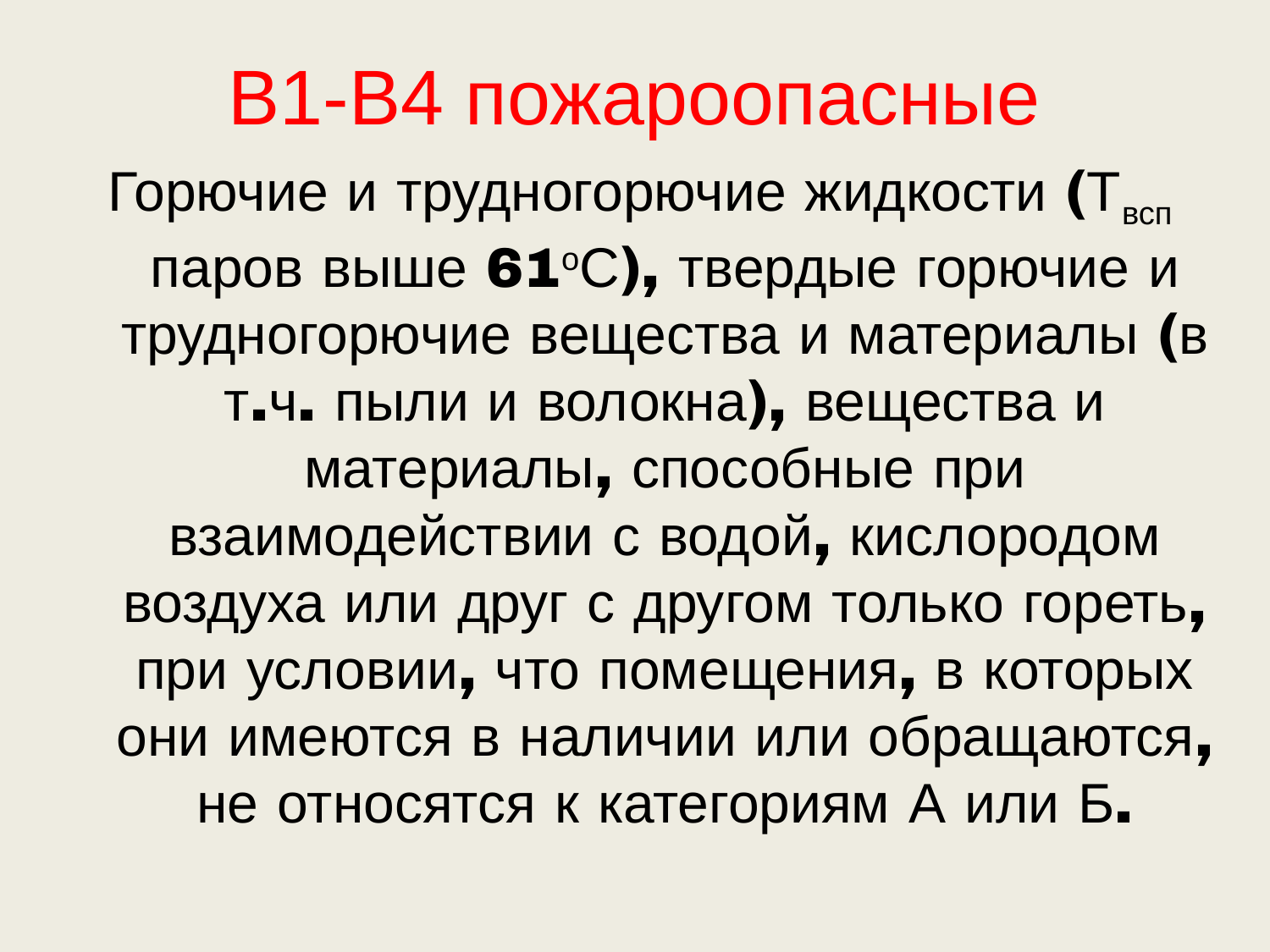

# В1-В4 пожароопасные
Горючие и трудногорючие жидкости (Твсп паров выше 61оС), твердые горючие и трудногорючие вещества и материалы (в т.ч. пыли и волокна), вещества и материалы, способные при взаимодействии с водой, кислородом воздуха или друг с другом только гореть, при условии, что помещения, в которых они имеются в наличии или обращаются, не относятся к категориям А или Б.